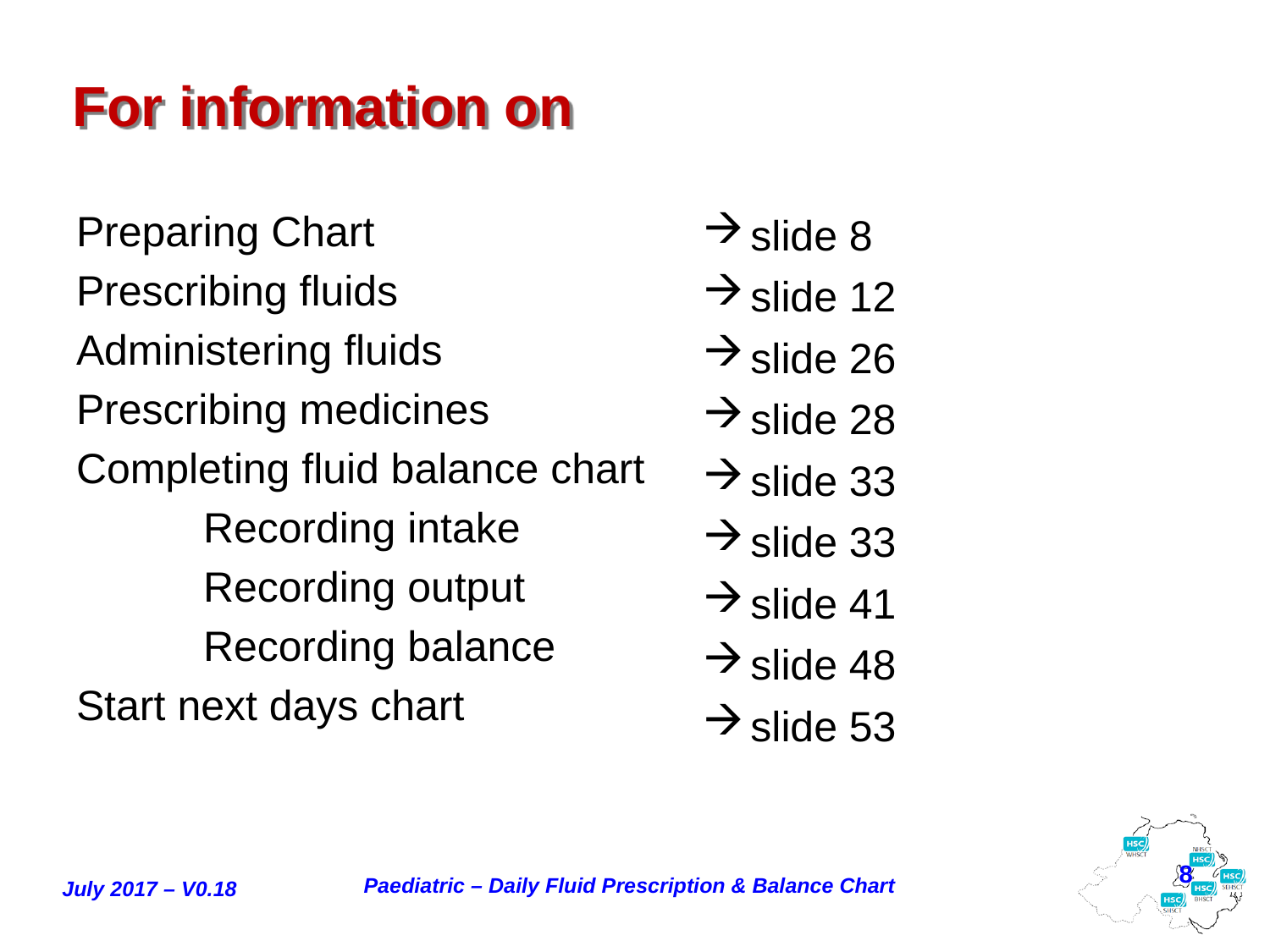

# For information on

Preparing Chart
Prescribing fluids
Administering fluids
Prescribing medicines
Completing fluid balance chart
	Recording intake
	Recording output
	Recording balance
Start next days chart
slide 8
slide 12
slide 26
slide 28
slide 33
slide 33
slide 41
slide 48
slide 53
8